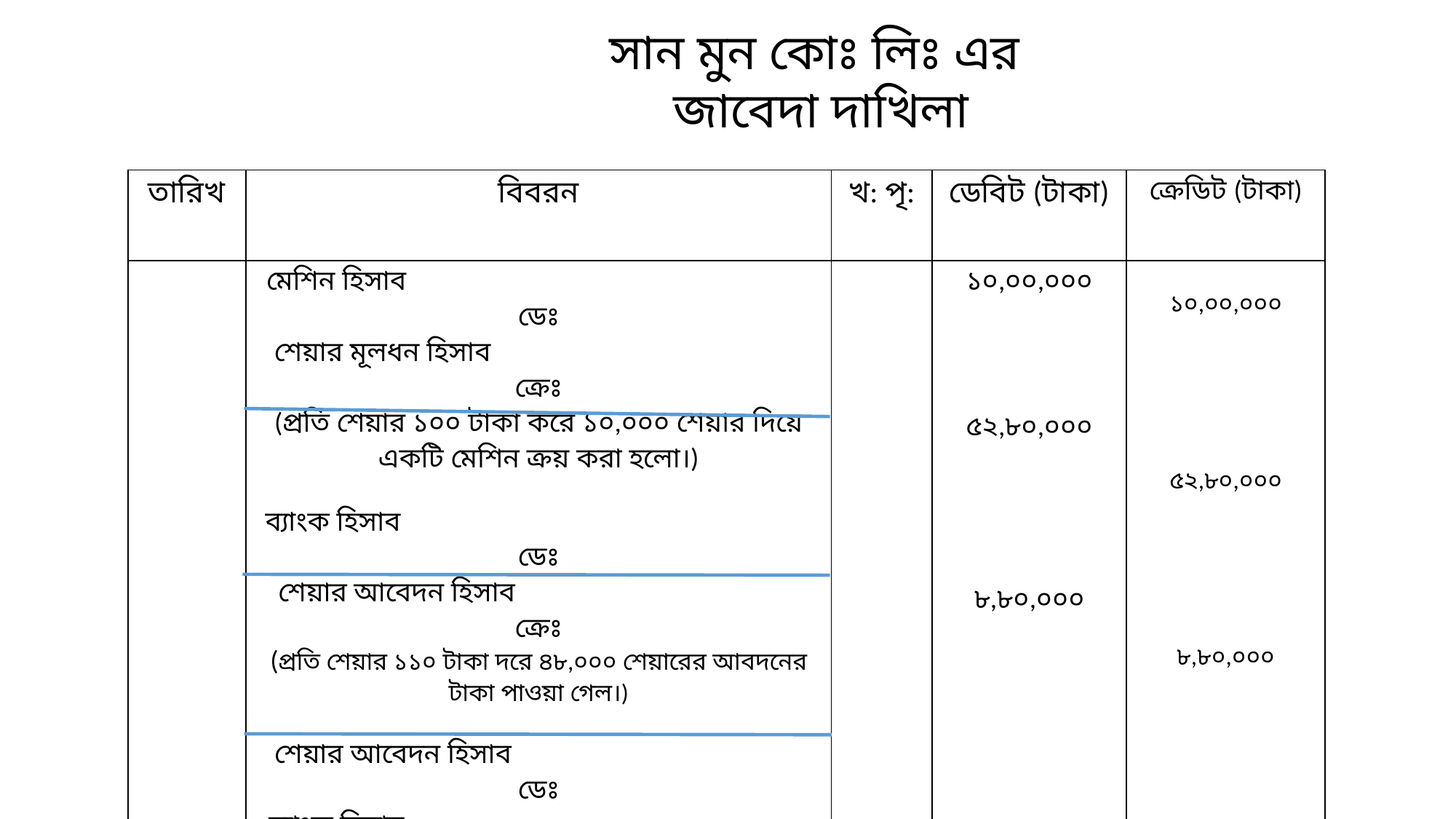

সান মুন কোঃ লিঃ এর
জাবেদা দাখিলা
| তারিখ | বিবরন | খ: পৃ: | ডেবিট (টাকা) | ক্রেডিট (টাকা) |
| --- | --- | --- | --- | --- |
|  | মেশিন হিসাব ডেঃ শেয়ার মূলধন হিসাব ক্রেঃ (প্রতি শেয়ার ১০০ টাকা করে ১০,০০০ শেয়ার দিয়ে একটি মেশিন ক্রয় করা হলো।) ব্যাংক হিসাব ডেঃ শেয়ার আবেদন হিসাব ক্রেঃ (প্রতি শেয়ার ১১০ টাকা দরে ৪৮,০০০ শেয়ারের আবদনের টাকা পাওয়া গেল।) শেয়ার আবেদন হিসাব ডেঃ ব্যাংক হিসাব ক্রেঃ (প্রতি শেয়ার ১১০ টাকা দরে ৮,০০০ শেয়ার আবেদনের টাকা ফেরত দেওয়া হল।) |  | ১০,০০,০০০ ৫২,৮০,০০০ ৮,৮০,০০০ | ১০,০০,০০০ ৫২,৮০,০০০ ৮,৮০,০০০ |